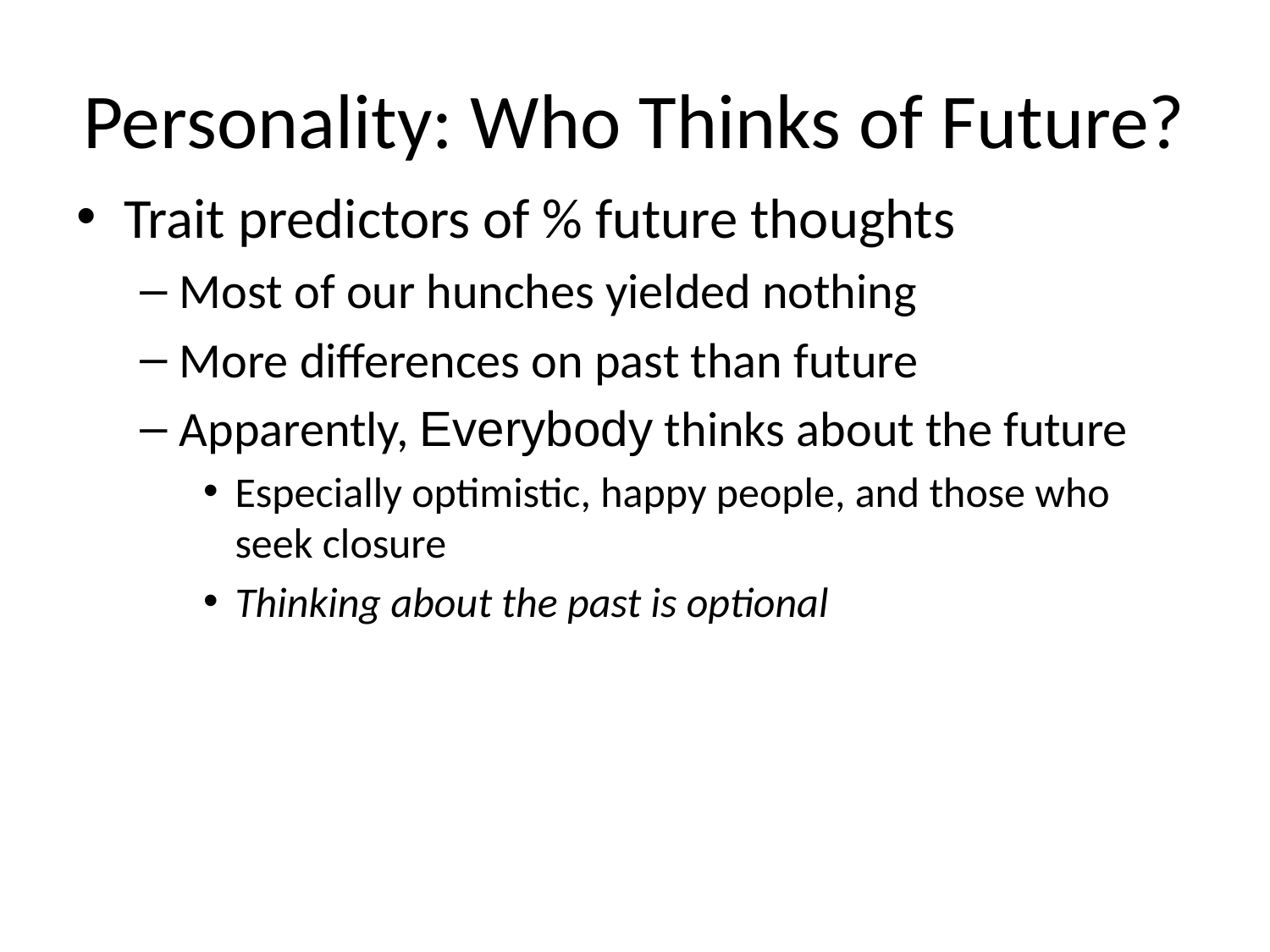

# Personality: Who Thinks of Future?
Trait predictors of % future thoughts
Most of our hunches yielded nothing
More differences on past than future
Apparently, Everybody thinks about the future
Especially optimistic, happy people, and those who seek closure
Thinking about the past is optional